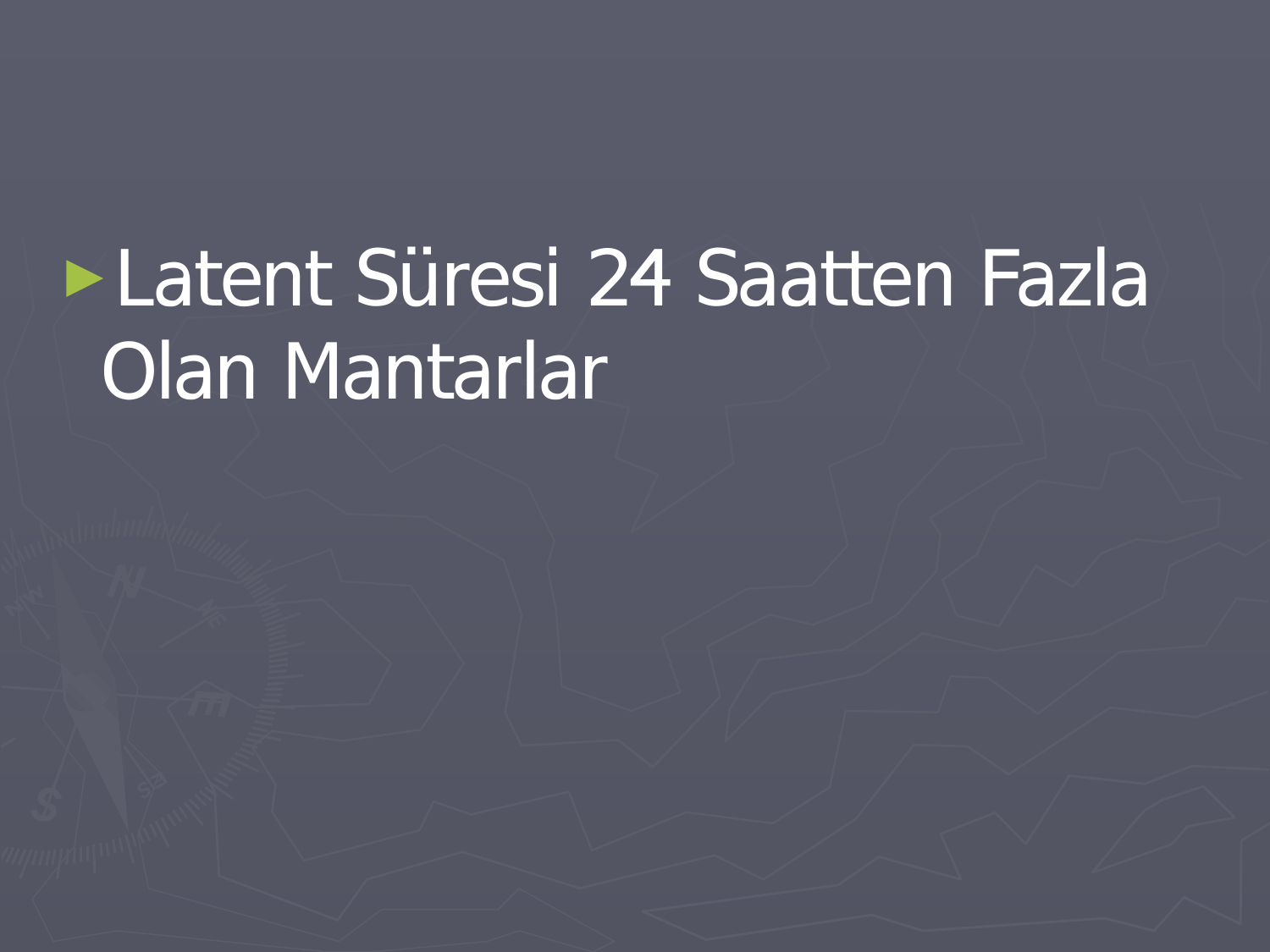

#
Latent Süresi 24 Saatten Fazla Olan Mantarlar